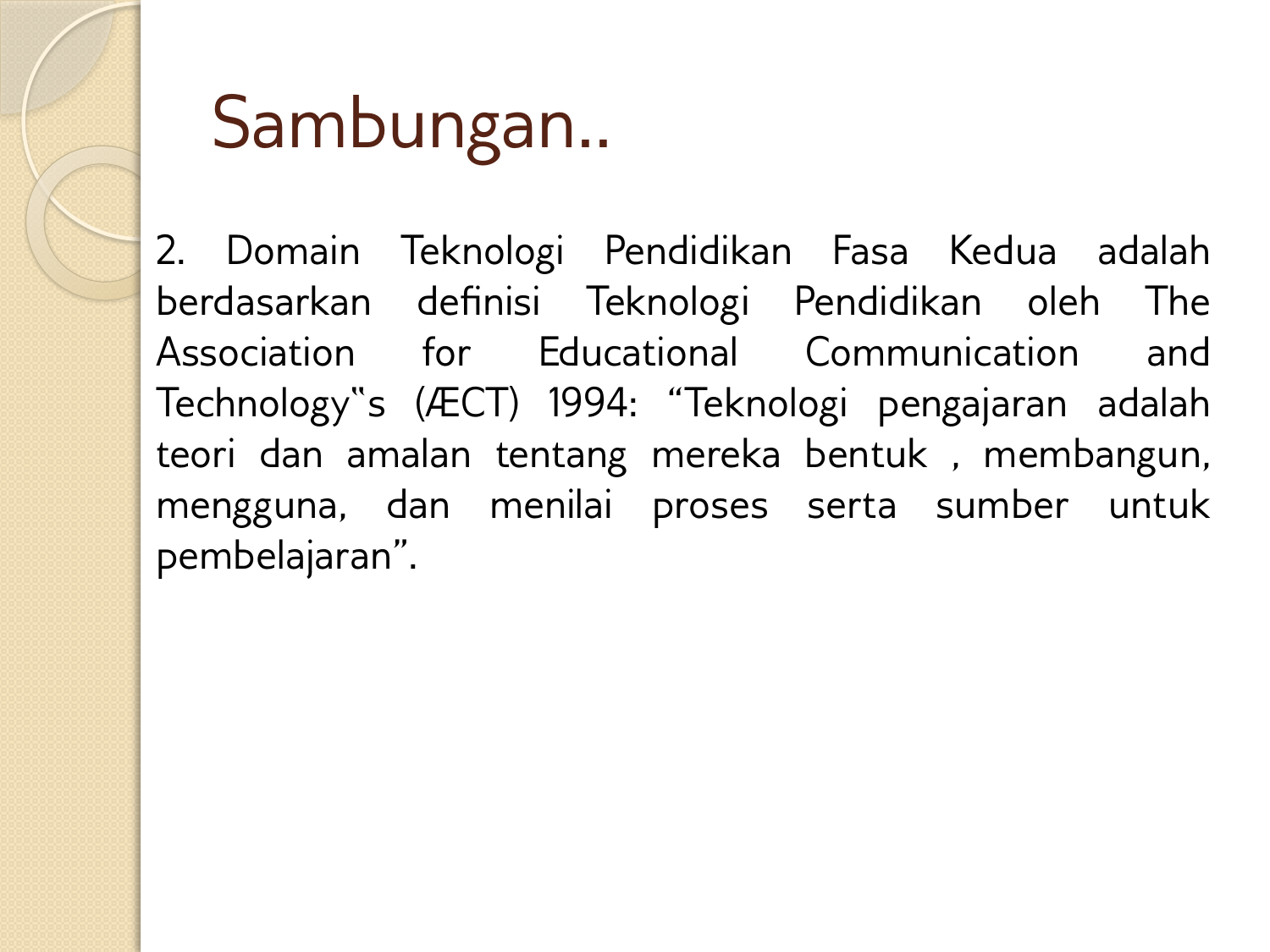

# Sambungan..
2. Domain Teknologi Pendidikan Fasa Kedua adalah berdasarkan definisi Teknologi Pendidikan oleh The Association for Educational Communication and Technology‟s (AECT) 1994: “Teknologi pengajaran adalah teori dan amalan tentang mereka bentuk , membangun, mengguna, dan menilai proses serta sumber untuk pembelajaran”.